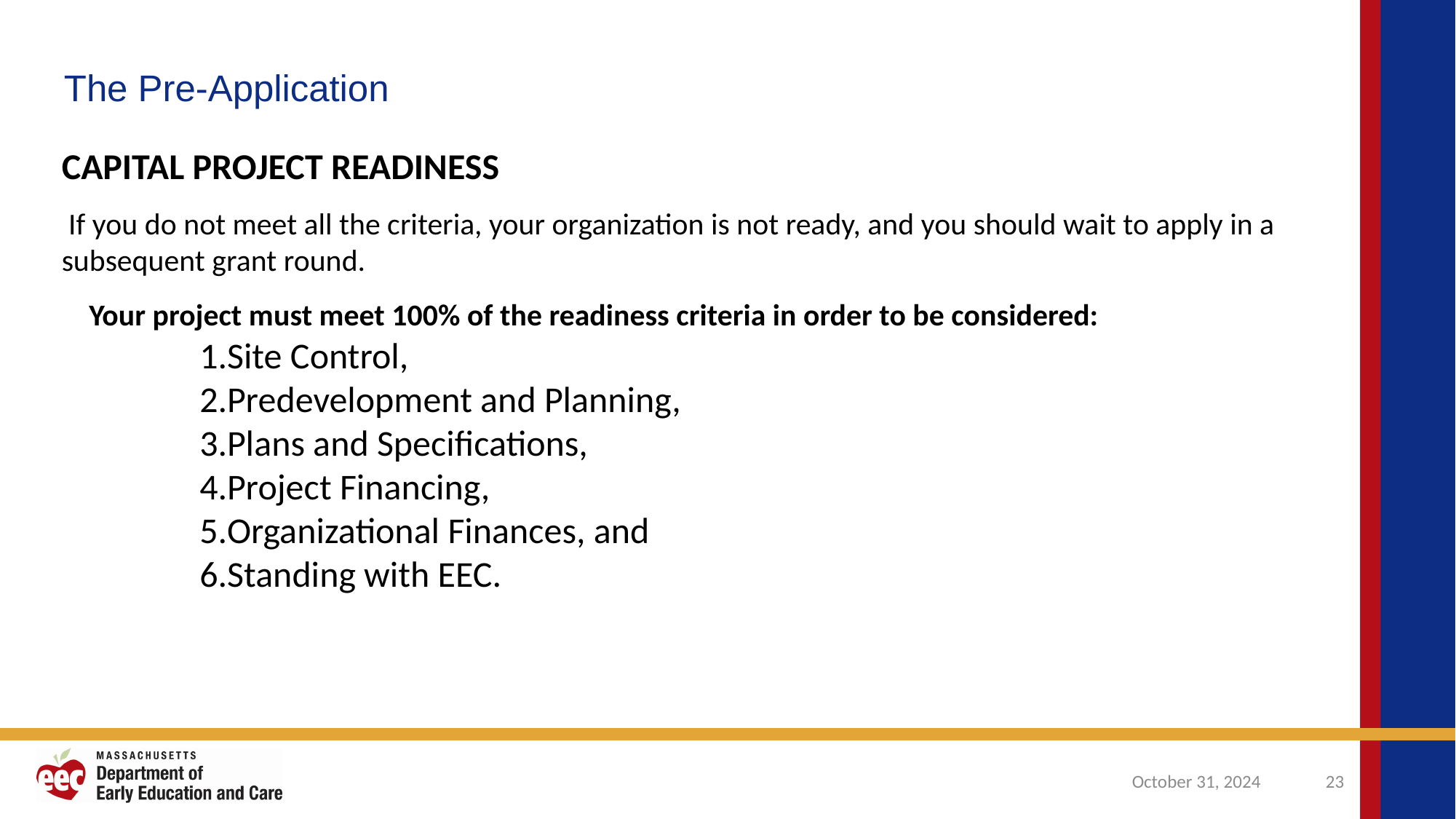

The Pre-Application
CAPITAL PROJECT READINESS
 If you do not meet all the criteria, your organization is not ready, and you should wait to apply in a subsequent grant round.
Your project must meet 100% of the readiness criteria in order to be considered:
Site Control,
Predevelopment and Planning,
Plans and Specifications,
Project Financing,
Organizational Finances, and
Standing with EEC.
October 31, 2024
23